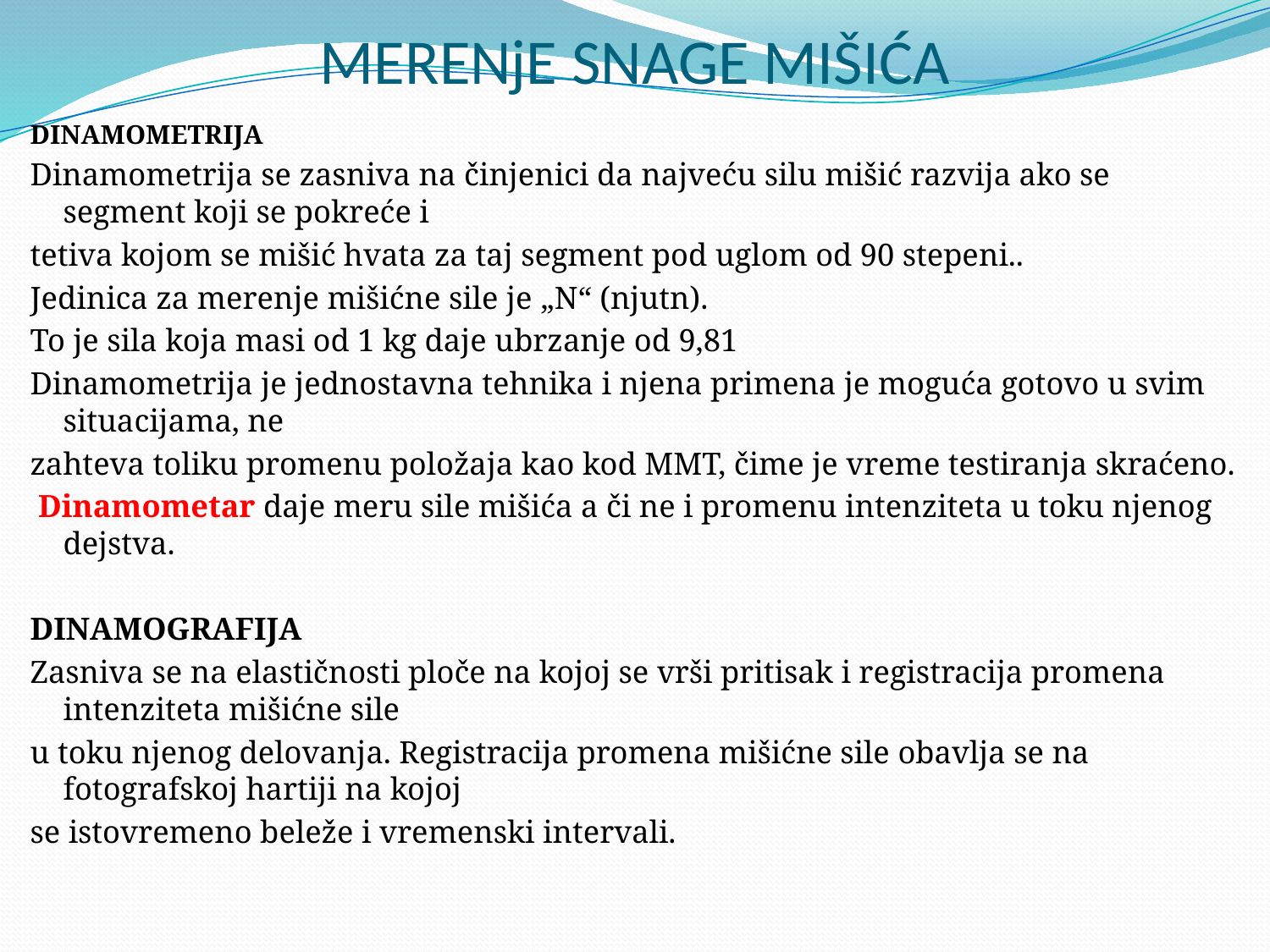

# MERENjE SNAGE MIŠIĆA
DINAMOMETRIJA
Dinamometrija se zasniva na činjenici da najveću silu mišić razvija ako se segment koji se pokreće i
tetiva kojom se mišić hvata za taj segment pod uglom od 90 stepeni..
Jedinica za merenje mišićne sile je „N“ (njutn).
To je sila koja masi od 1 kg daje ubrzanje od 9,81
Dinamometrija je jednostavna tehnika i njena primena je moguća gotovo u svim situacijama, ne
zahteva toliku promenu položaja kao kod MMT, čime je vreme testiranja skraćeno.
 Dinamometar daje meru sile mišića a či ne i promenu intenziteta u toku njenog dejstva.

DINAMOGRAFIJA
Zasniva se na elastičnosti ploče na kojoj se vrši pritisak i registracija promena intenziteta mišićne sile
u toku njenog delovanja. Registracija promena mišićne sile obavlja se na fotografskoj hartiji na kojoj
se istovremeno beleže i vremenski intervali.